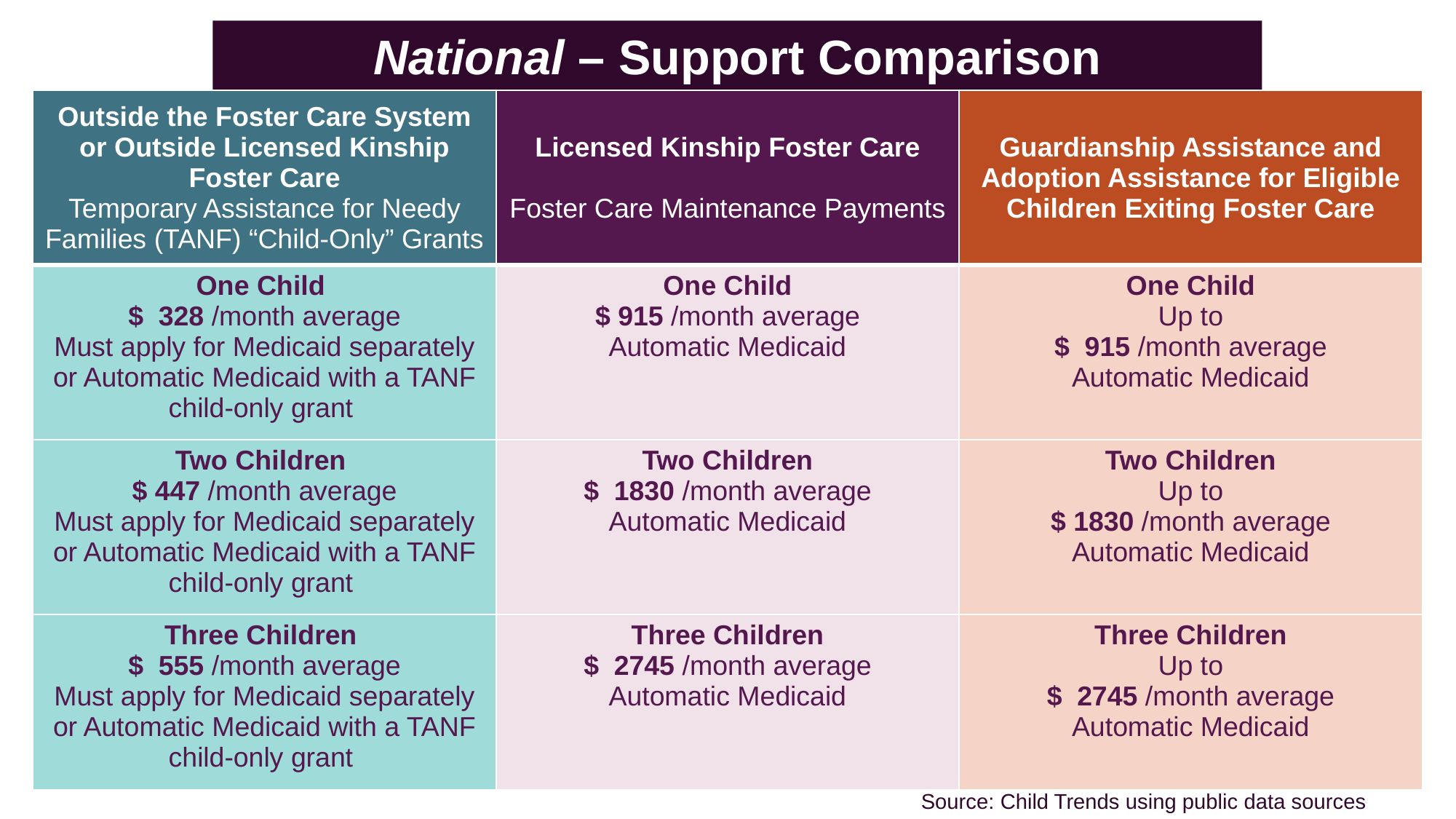

National – Support Comparison
| Outside the Foster Care System or Outside Licensed Kinship Foster Care Temporary Assistance for Needy Families (TANF) “Child-Only” Grants | Licensed Kinship Foster Care Foster Care Maintenance Payments | Guardianship Assistance and Adoption Assistance for Eligible Children Exiting Foster Care |
| --- | --- | --- |
| One Child $ 328 /month average Must apply for Medicaid separately or Automatic Medicaid with a TANF child-only grant | One Child $ 915 /month average Automatic Medicaid | One Child Up to $ 915 /month average Automatic Medicaid |
| Two Children $ 447 /month average Must apply for Medicaid separately or Automatic Medicaid with a TANF child-only grant | Two Children $ 1830 /month average Automatic Medicaid | Two Children Up to $ 1830 /month average Automatic Medicaid |
| Three Children $ 555 /month average Must apply for Medicaid separately or Automatic Medicaid with a TANF child-only grant | Three Children $ 2745 /month average Automatic Medicaid | Three Children Up to $ 2745 /month average Automatic Medicaid |
Source: Child Trends using public data sources